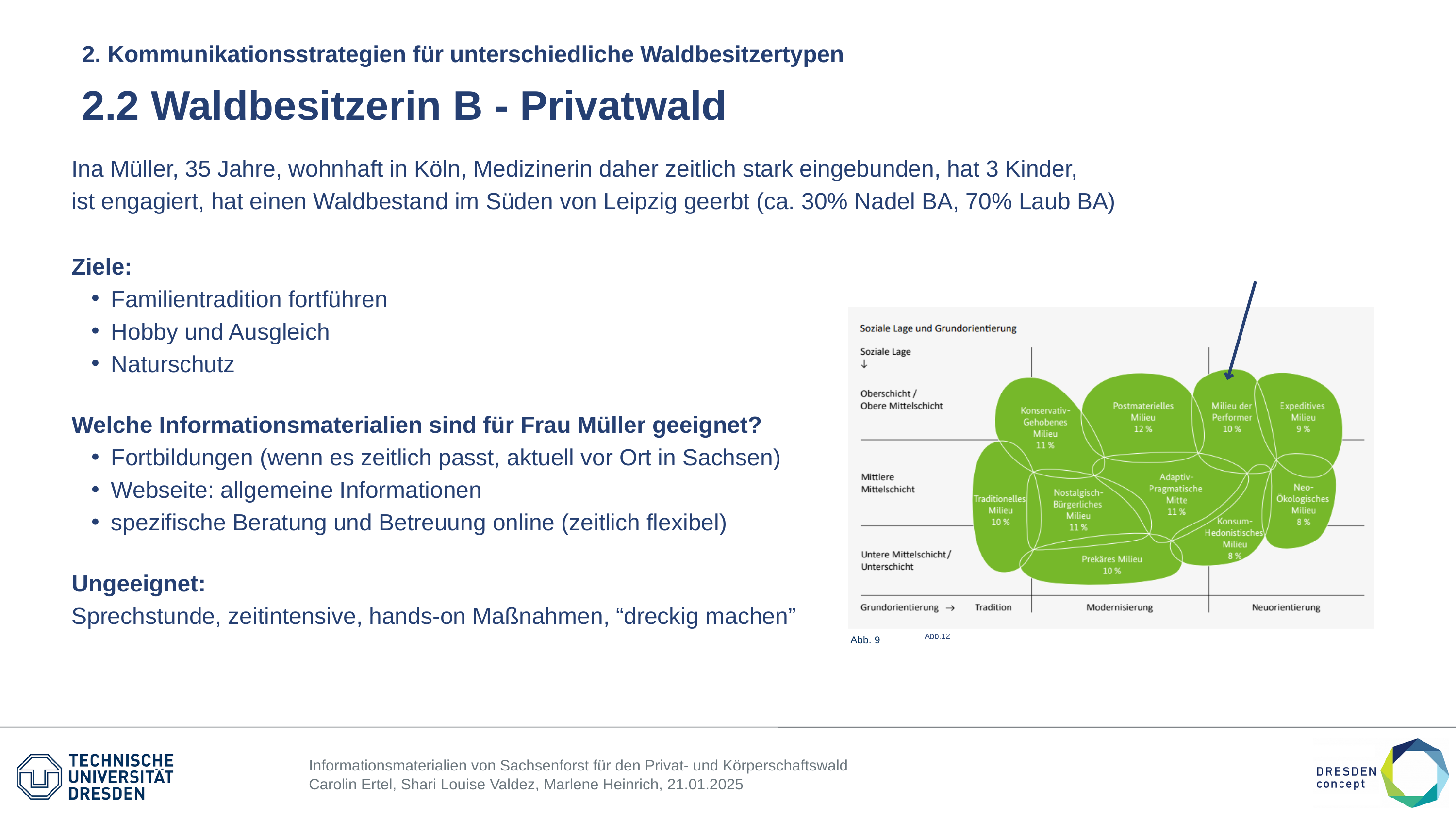

2. Kommunikationsstrategien für unterschiedliche Waldbesitzertypen
2.2 Waldbesitzerin B - Privatwald
Ina Müller, 35 Jahre, wohnhaft in Köln, Medizinerin daher zeitlich stark eingebunden, hat 3 Kinder,
ist engagiert, hat einen Waldbestand im Süden von Leipzig geerbt (ca. 30% Nadel BA, 70% Laub BA)

Ziele:
Familientradition fortführen
Hobby und Ausgleich
Naturschutz

Welche Informationsmaterialien sind für Frau Müller geeignet?
Fortbildungen (wenn es zeitlich passt, aktuell vor Ort in Sachsen)
Webseite: allgemeine Informationen
spezifische Beratung und Betreuung online (zeitlich flexibel)

Ungeeignet:
Sprechstunde, zeitintensive, hands-on Maßnahmen, “dreckig machen”
                                                                                                                                                                                                                                                                                                                                                                                  Abb.12

Abb. 9

Informationsmaterialien von Sachsenforst für den Privat- und Körperschaftswald
Carolin Ertel, Shari Louise Valdez, Marlene Heinrich, 21.01.2025